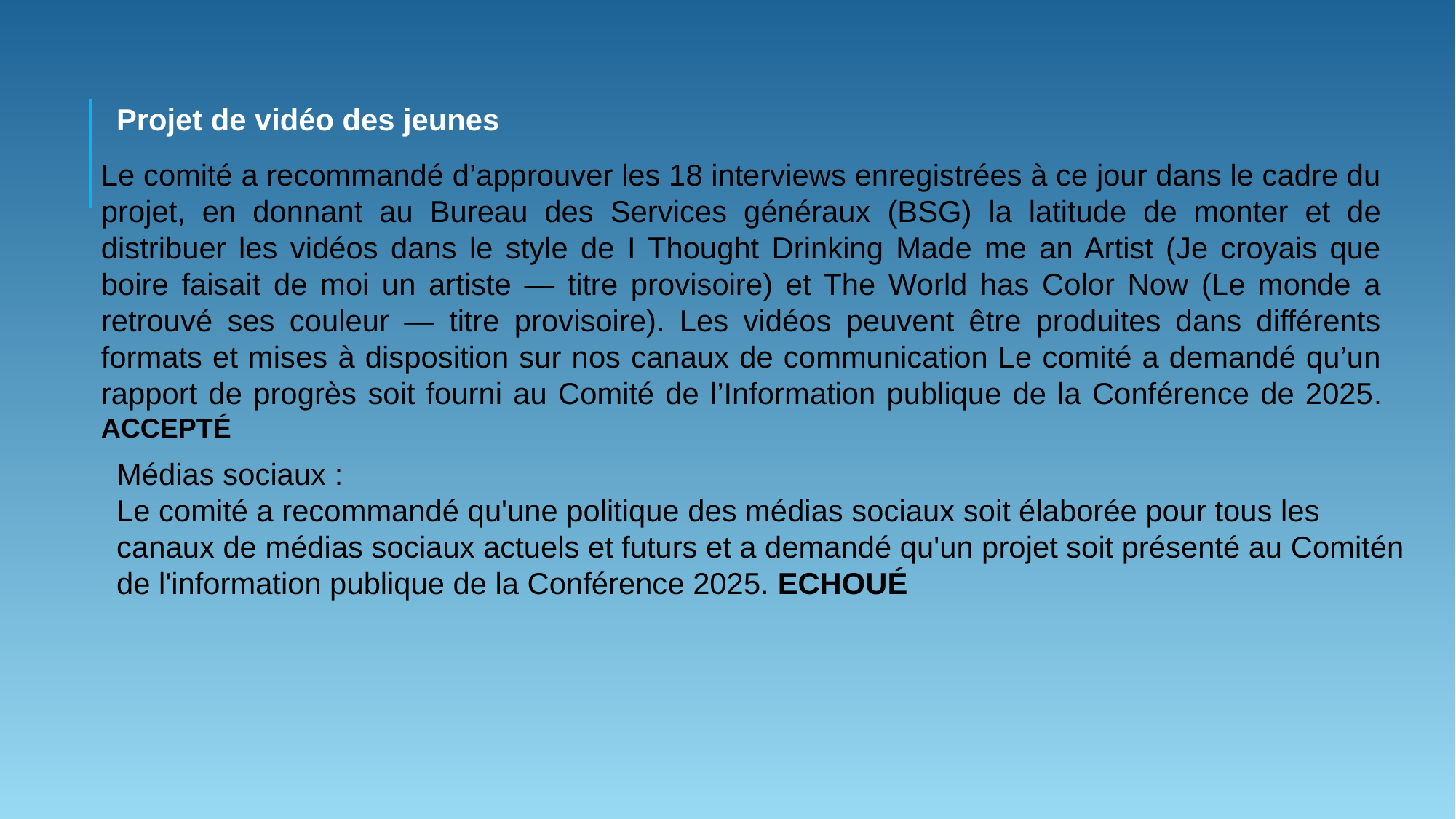

Projet de vidéo des jeunes
Le comité a recommandé d’approuver les 18 interviews enregistrées à ce jour dans le cadre du projet, en donnant au Bureau des Services généraux (BSG) la latitude de monter et de distribuer les vidéos dans le style de I Thought Drinking Made me an Artist (Je croyais que boire faisait de moi un artiste — titre provisoire) et The World has Color Now (Le monde a retrouvé ses couleur — titre provisoire). Les vidéos peuvent être produites dans différents formats et mises à disposition sur nos canaux de communication Le comité a demandé qu’un rapport de progrès soit fourni au Comité de l’Information publique de la Conférence de 2025. ACCEPTÉ
Médias sociaux :
Le comité a recommandé qu'une politique des médias sociaux soit élaborée pour tous les canaux de médias sociaux actuels et futurs et a demandé qu'un projet soit présenté au Comitén de l'information publique de la Conférence 2025. ECHOUÉ